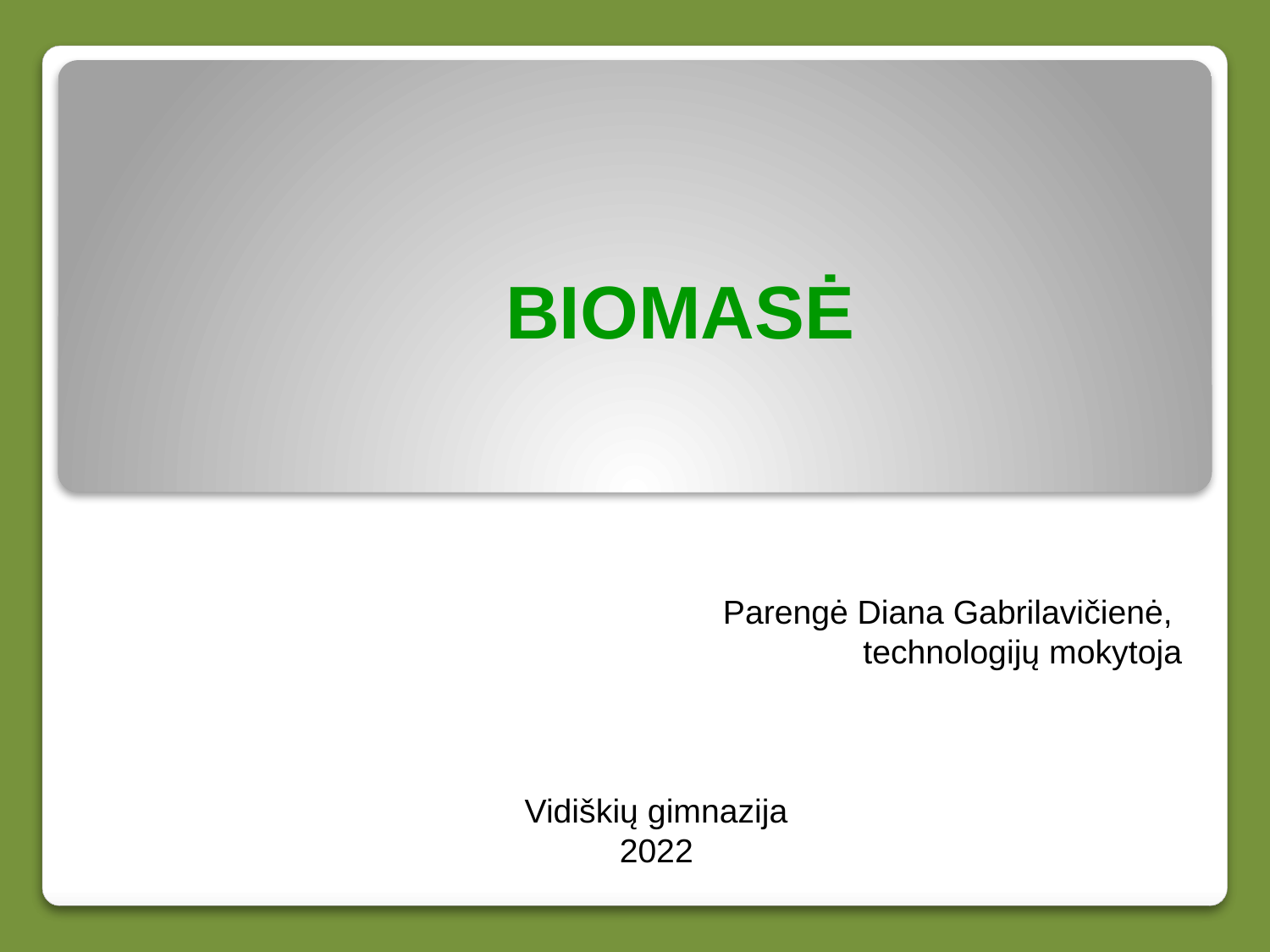

# BIOMASĖ

Parengė Diana Gabrilavičienė,
technologijų mokytoja

Vidiškių gimnazija
2022